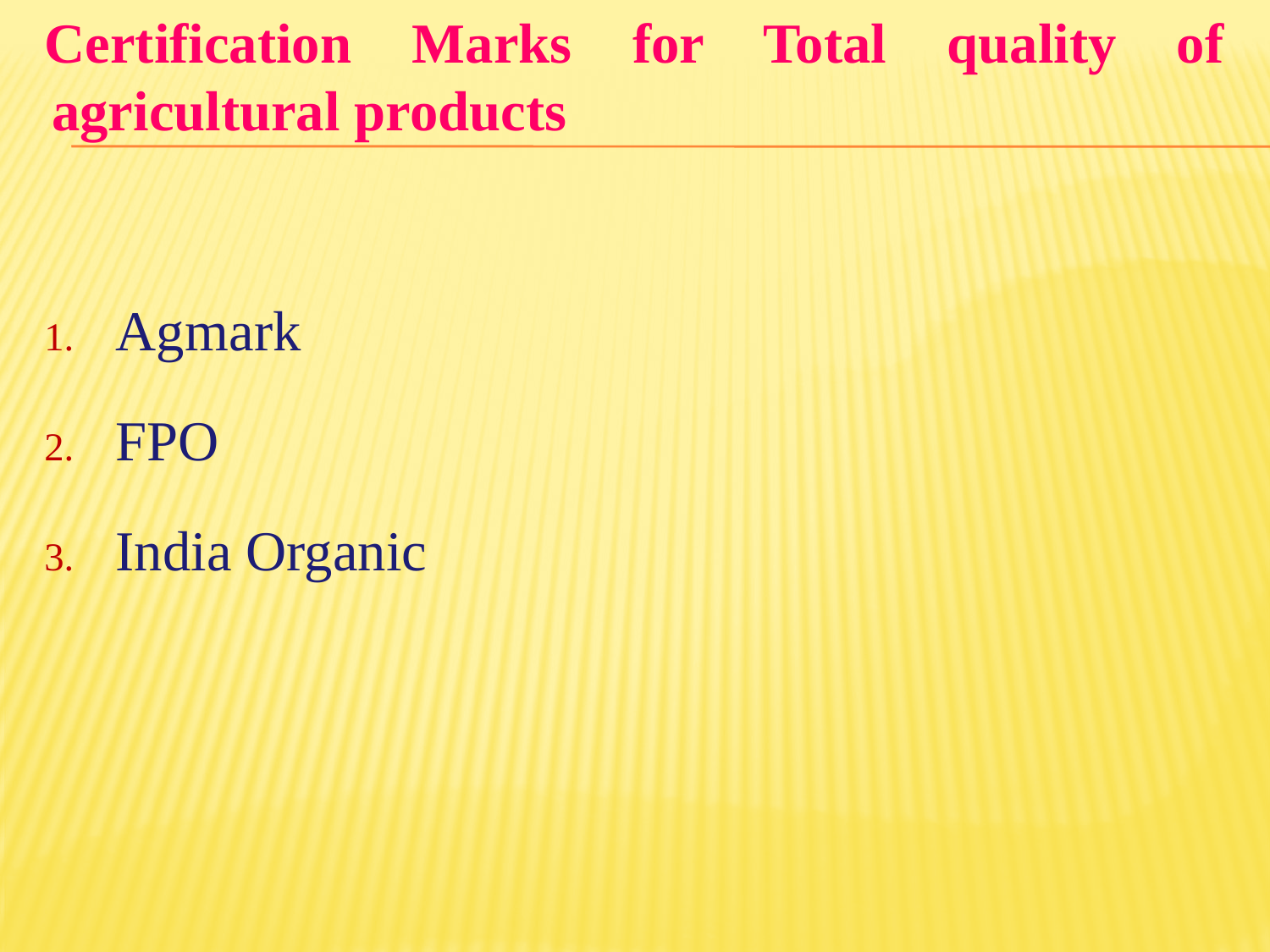

Certification Marks for Total quality of agricultural products

Agmark
FPO
India Organic